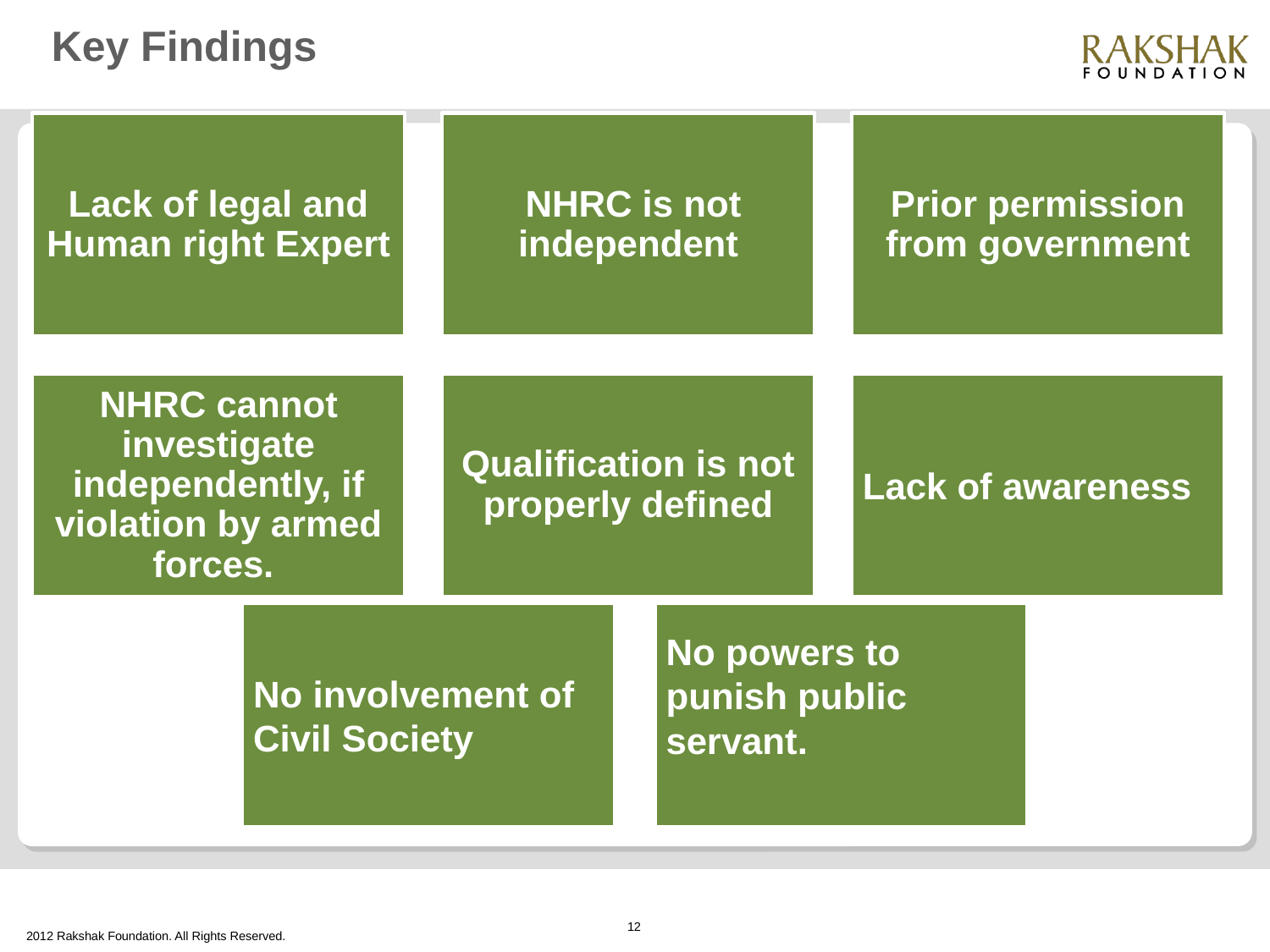

# Key Findings
Lack of legal and Human right Expert
 NHRC is not independent
Prior permission from government
NHRC cannot investigate independently, if violation by armed forces.
Qualification is not properly defined
Lack of awareness
No involvement of Civil Society
No powers to punish public servant.

12